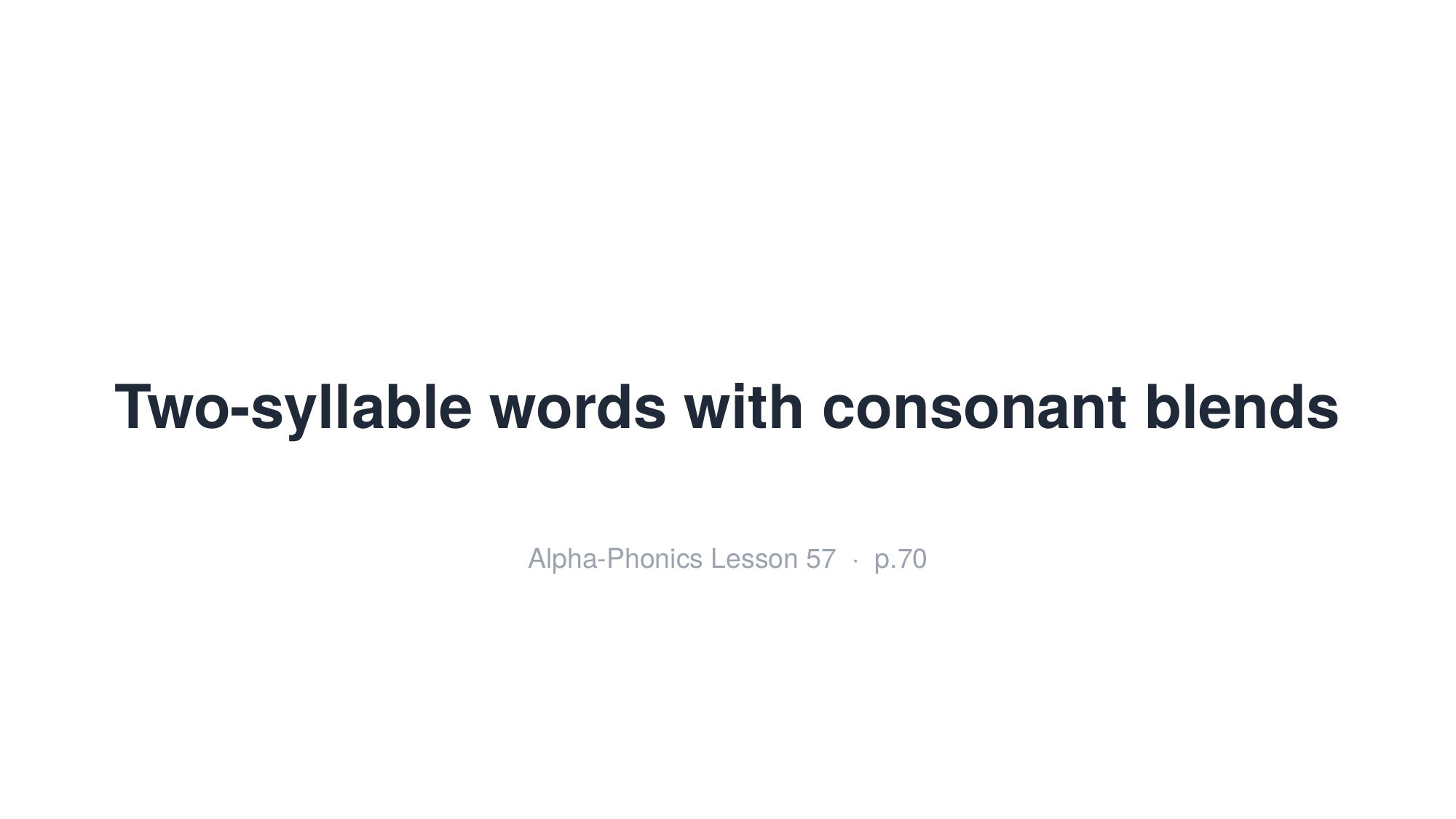

Two-syllable words with consonant blends
Alpha-Phonics Lesson 57  ·  p.70